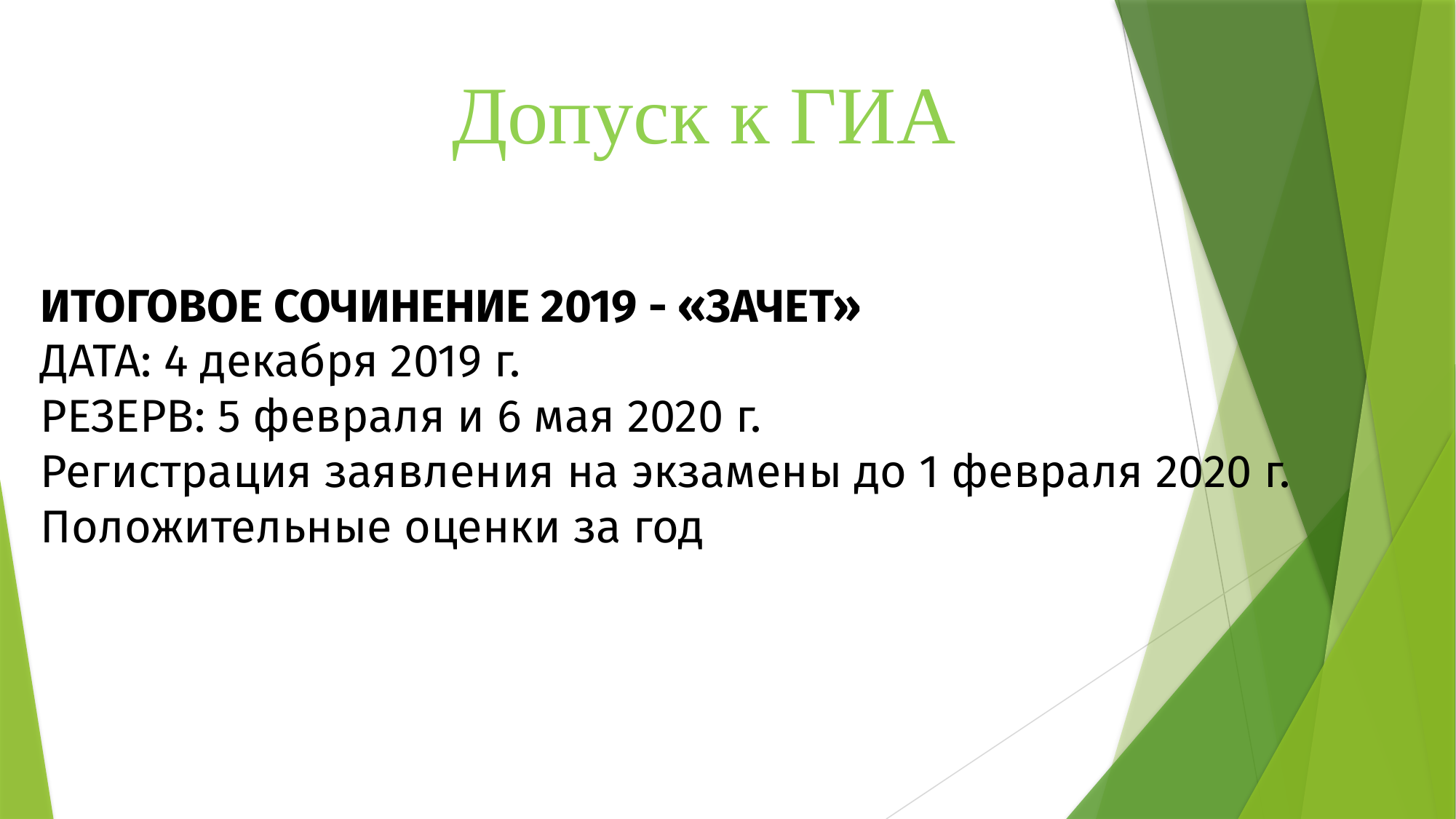

Допуск к ГИА
# ИТОГОВОЕ СОЧИНЕНИЕ 2019 - «ЗАЧЕТ» ДАТА: 4 декабря 2019 г. РЕЗЕРВ: 5 февраля и 6 мая 2020 г. Регистрация заявления на экзамены до 1 февраля 2020 г. Положительные оценки за год